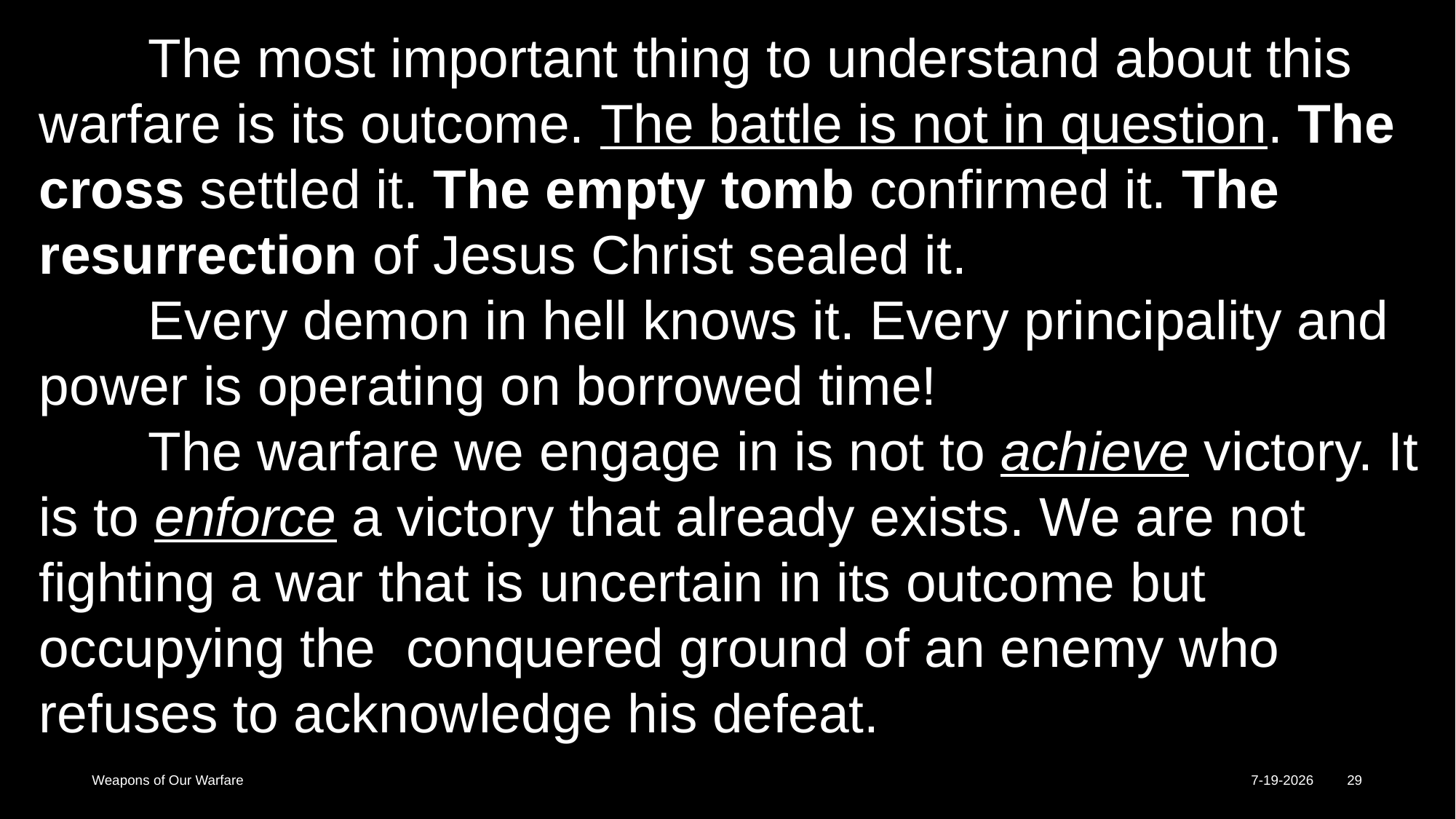

The most important thing to understand about this warfare is its outcome. The battle is not in question. The cross settled it. The empty tomb confirmed it. The resurrection of Jesus Christ sealed it.
	Every demon in hell knows it. Every principality and power is operating on borrowed time!
	The warfare we engage in is not to achieve victory. It is to enforce a victory that already exists. We are not fighting a war that is uncertain in its outcome but occupying the  conquered ground of an enemy who refuses to acknowledge his defeat.
Weapons of Our Warfare
7-19-2026
29